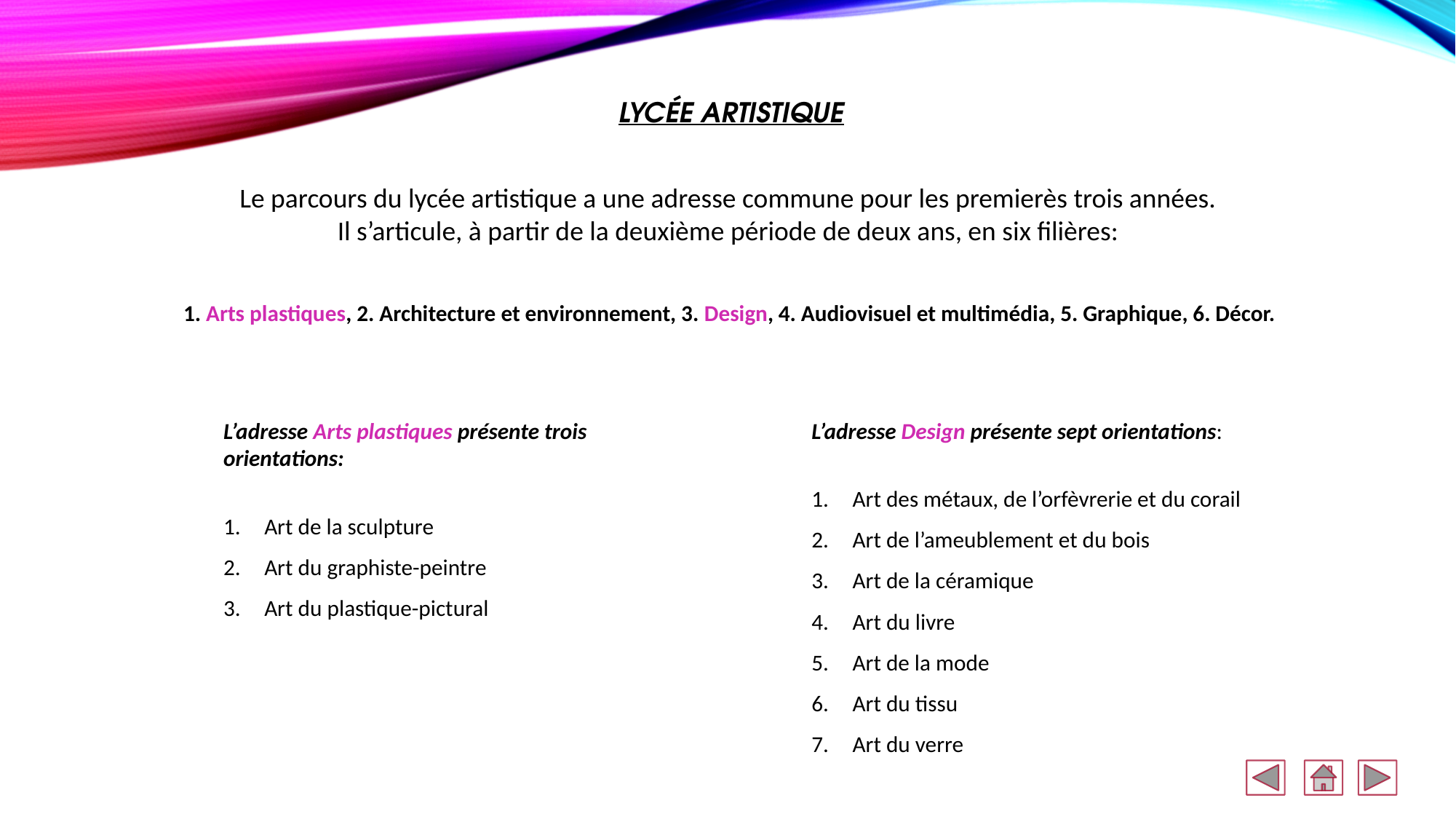

# Lycée artistique
Le parcours du lycée artistique a une adresse commune pour les premierès trois années.
Il s’articule, à partir de la deuxième période de deux ans, en six filières:

1. Arts plastiques, 2. Architecture et environnement, 3. Design, 4. Audiovisuel et multimédia, 5. Graphique, 6. Décor.

L’adresse Design présente sept orientations:

Art des métaux, de l’orfèvrerie et du corail
Art de l’ameublement et du bois
Art de la céramique
Art du livre
Art de la mode
Art du tissu
Art du verre
L’adresse Arts plastiques présente trois orientations:

Art de la sculpture
Art du graphiste-peintre
Art du plastique-pictural